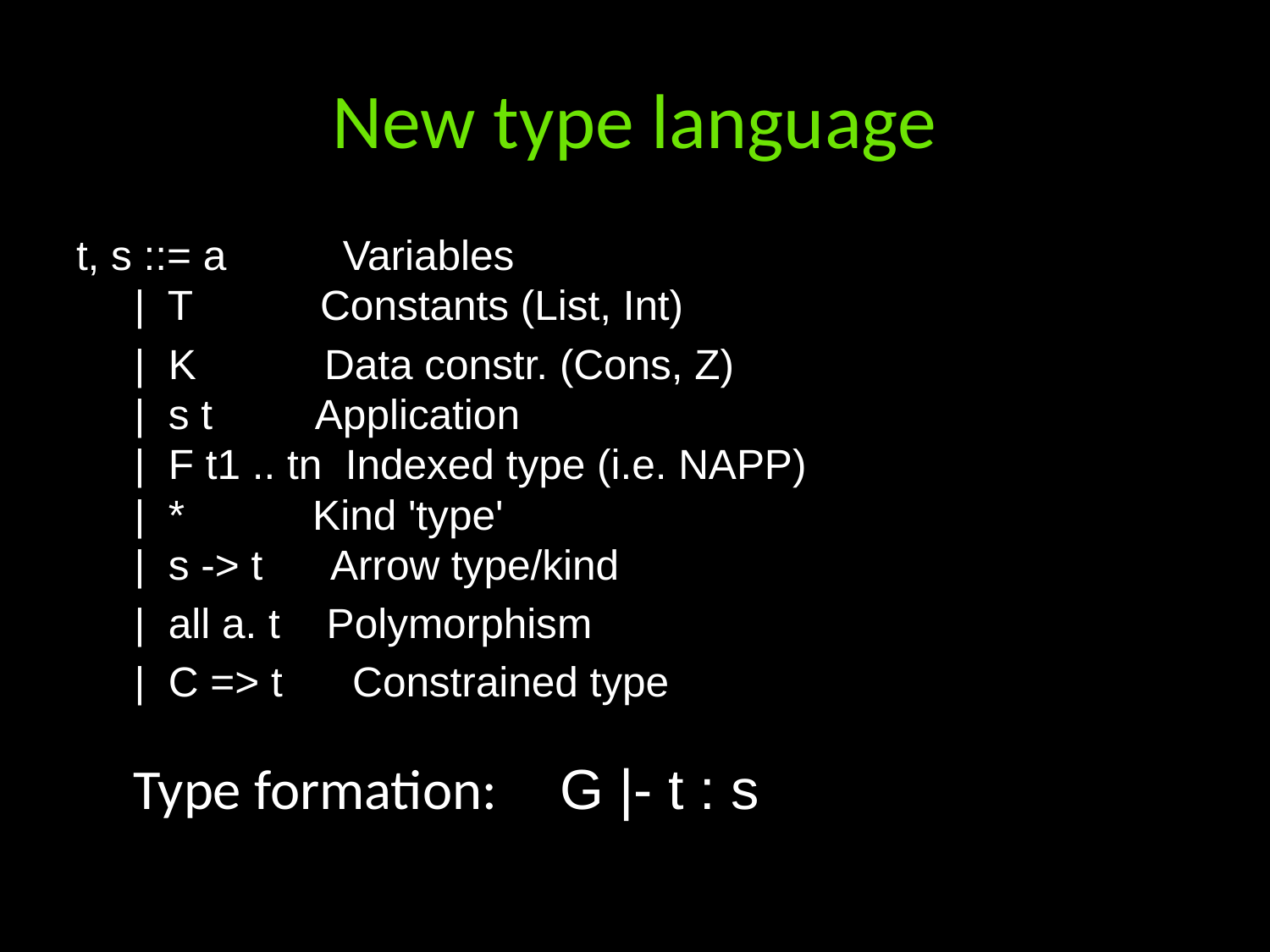

# New type language
t, s ::= a          Variables
     |  T           Constants (List, Int)
     |  K           Data constr. (Cons, Z)
     |  s t         Application
     |  F t1 .. tn  Indexed type (i.e. NAPP)
     |  *           Kind 'type'
     |  s -> t      Arrow type/kind
     |  all a. t    Polymorphism
     |  C => t      Constrained type

Type formation:    G |- t : s